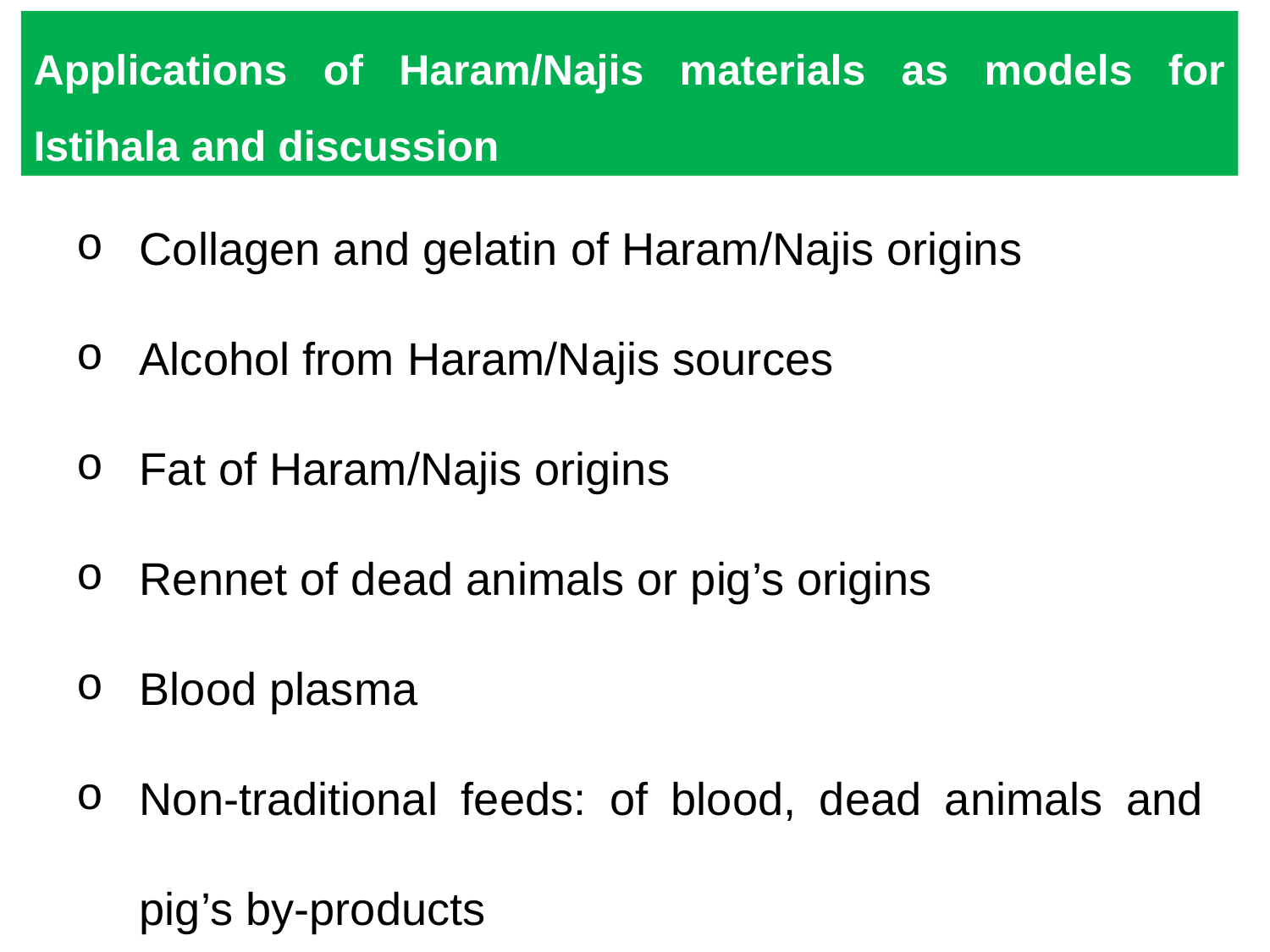

Applications of Haram/Najis materials as models for Istihala and discussion
Collagen and gelatin of Haram/Najis origins
Alcohol from Haram/Najis sources
Fat of Haram/Najis origins
Rennet of dead animals or pig’s origins
Blood plasma
Non-traditional feeds: of blood, dead animals and pig’s by-products